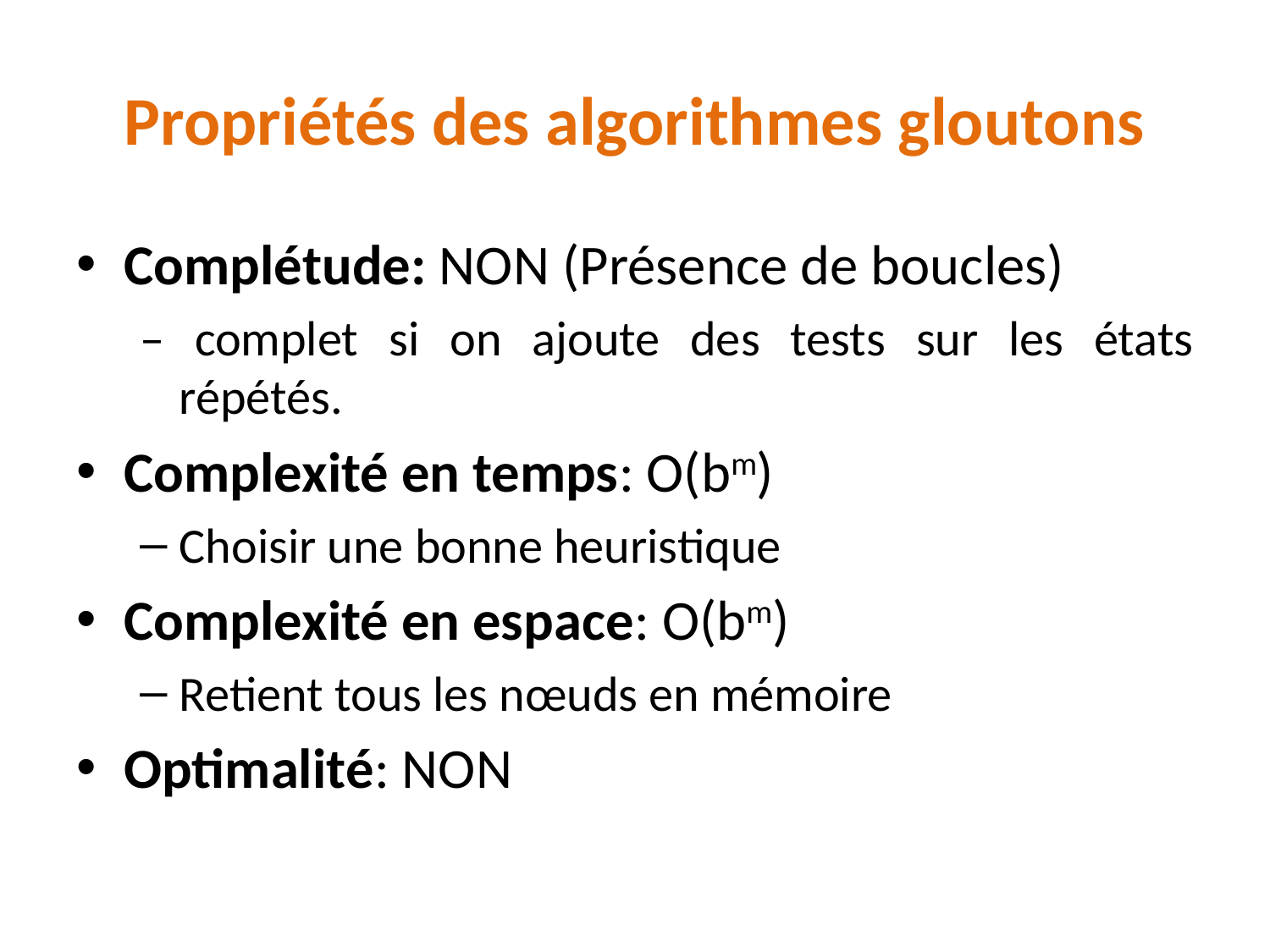

# Propriétés des algorithmes gloutons
Complétude: NON (Présence de boucles)
– complet si on ajoute des tests sur les états répétés.
Complexité en temps: O(bm)
Choisir une bonne heuristique
Complexité en espace: O(bm)
Retient tous les nœuds en mémoire
Optimalité: NON